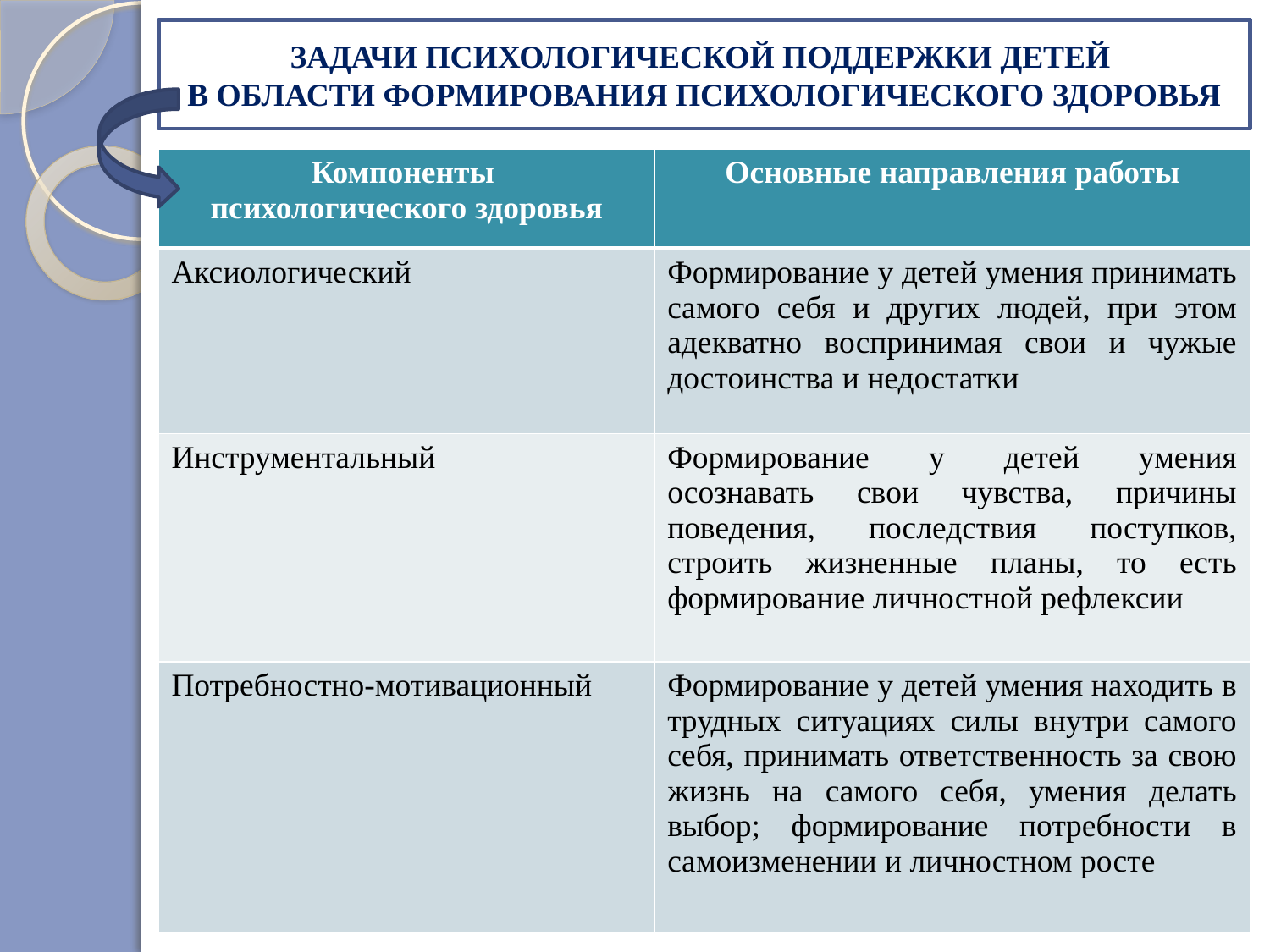

# ЗАДАЧИ ПСИХОЛОГИЧЕСКОЙ ПОДДЕРЖКИ ДЕТЕЙ В ОБЛАСТИ ФОРМИРОВАНИЯ ПСИХОЛОГИЧЕСКОГО ЗДОРОВЬЯ

| Компоненты психологического здоровья | Основные направления работы |
| --- | --- |
| Аксиологический | Формирование у детей умения принимать самого себя и других людей, при этом адекватно воспринимая свои и чужые достоинства и недостатки |
| Инструментальный | Формирование у детей умения осознавать свои чувства, причины поведения, последствия поступков, строить жизненные планы, то есть формирование личностной рефлексии |
| Потребностно-мотивационный | Формирование у детей умения находить в трудных ситуациях силы внутри самого себя, принимать ответственность за свою жизнь на самого себя, умения делать выбор; формирование потребности в самоизменении и личностном росте |